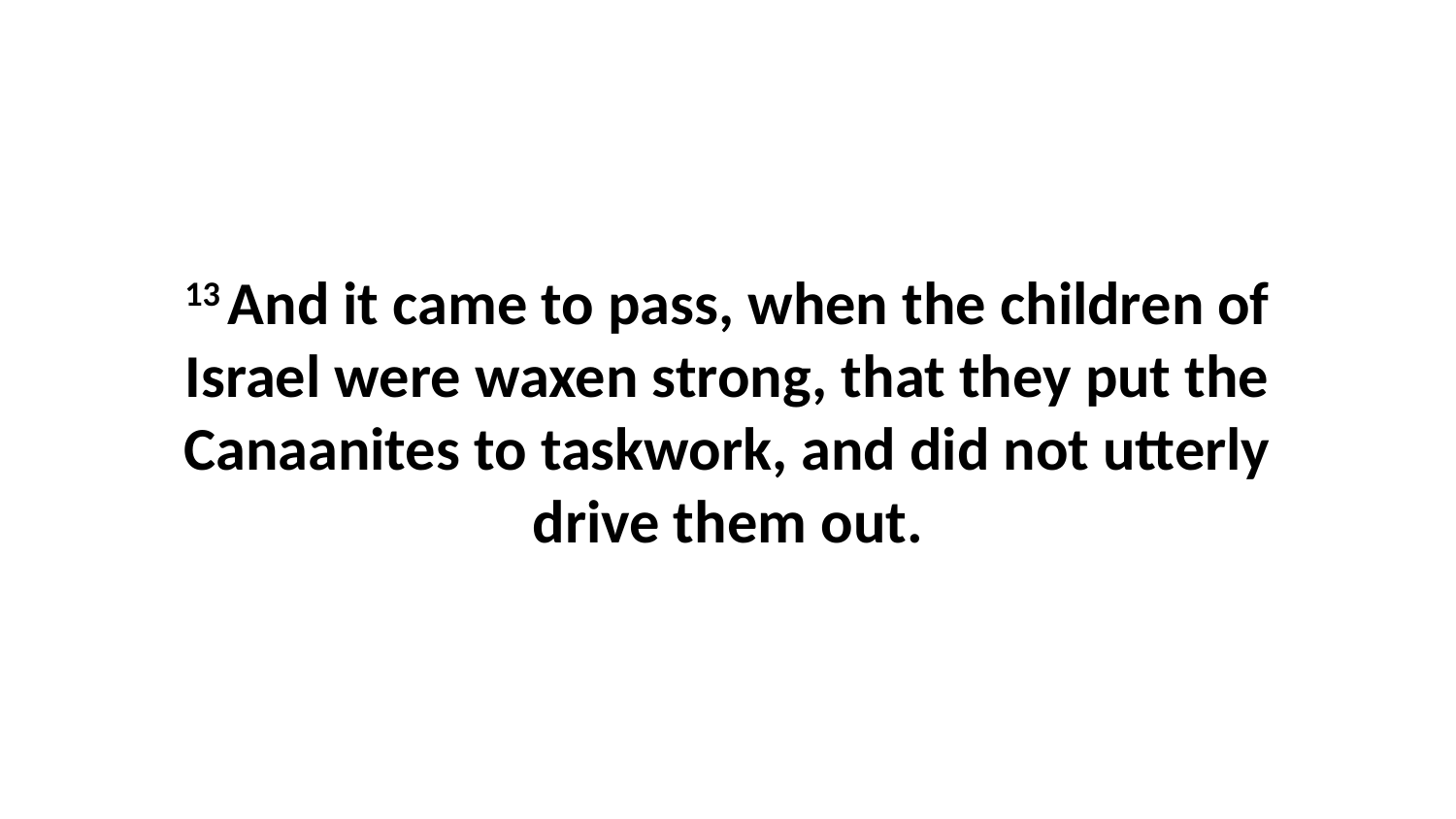

13 And it came to pass, when the children of Israel were waxen strong, that they put the Canaanites to taskwork, and did not utterly drive them out.